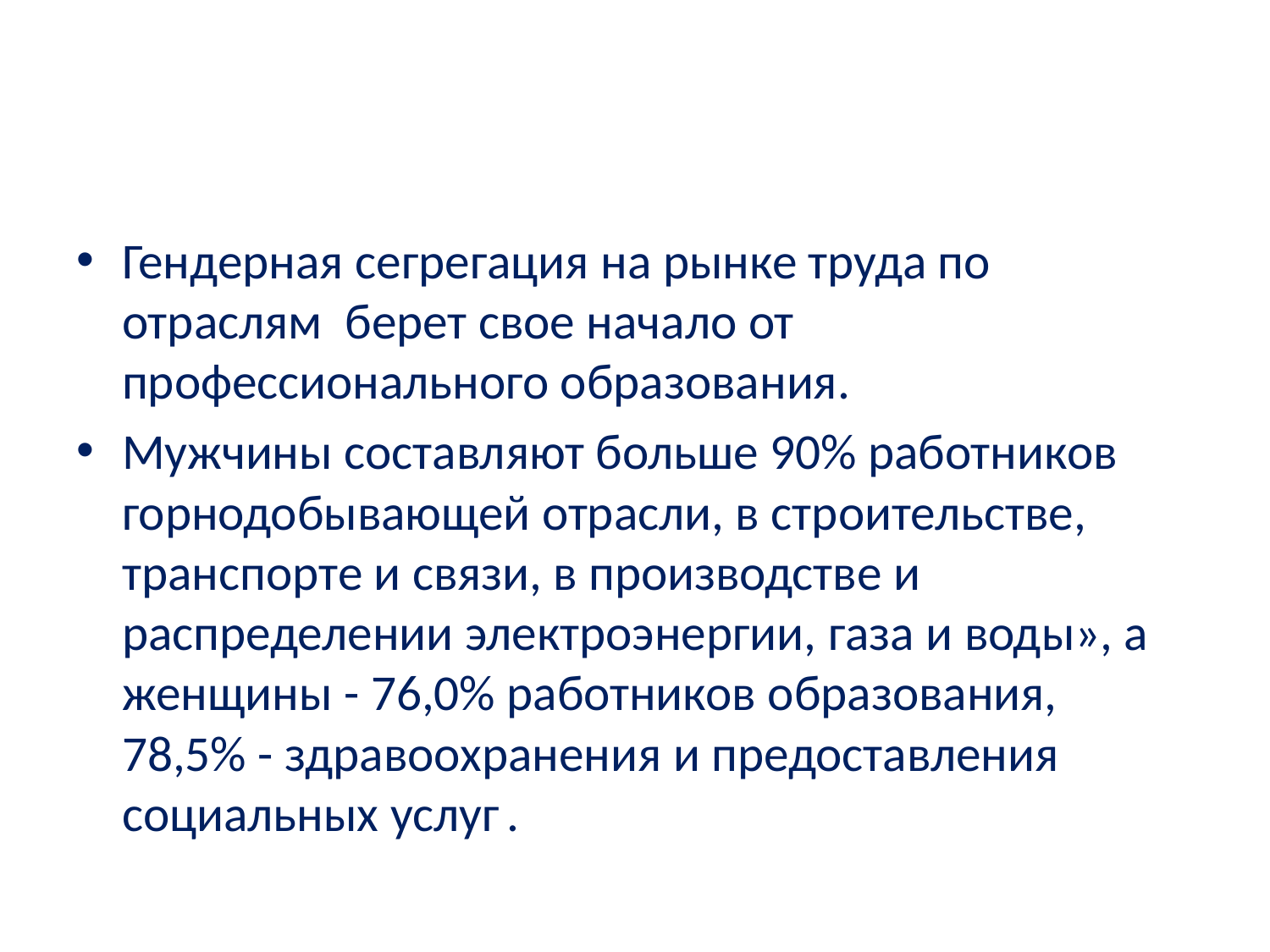

Гендерная сегрегация на рынке труда по отраслям  берет свое начало от  профессионального образования.
Мужчины составляют больше 90% работников горнодобывающей отрасли, в строительстве, транспорте и связи, в производстве и распределении электроэнергии, газа и воды», а женщины - 76,0% работников образования, 78,5% - здравоохранения и предоставления социальных услуг .